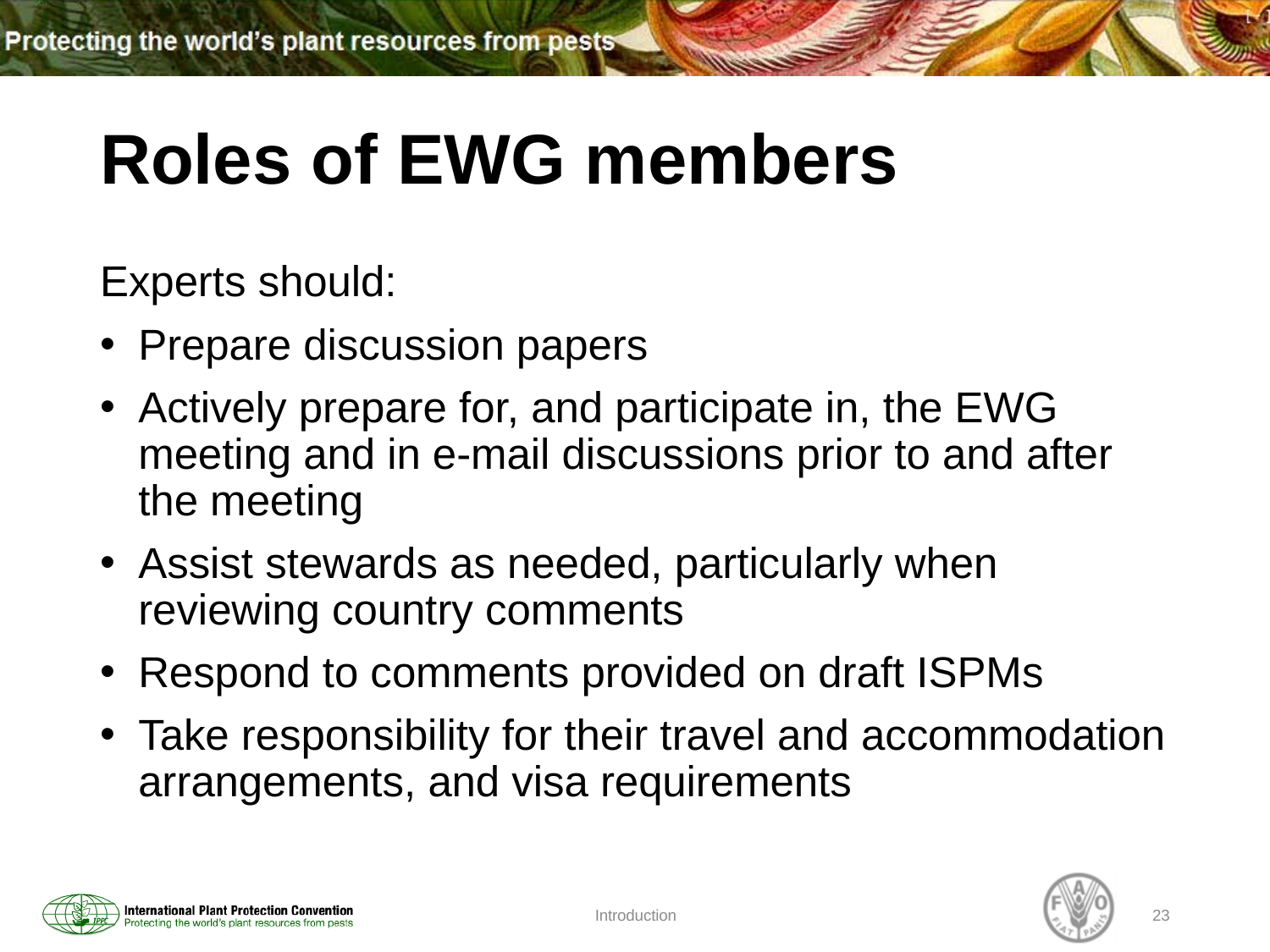

# Roles of EWG members
Experts should:
Prepare discussion papers
Actively prepare for, and participate in, the EWG meeting and in e-mail discussions prior to and after the meeting
Assist stewards as needed, particularly when reviewing country comments
Respond to comments provided on draft ISPMs
Take responsibility for their travel and accommodation arrangements, and visa requirements
Introduction
23